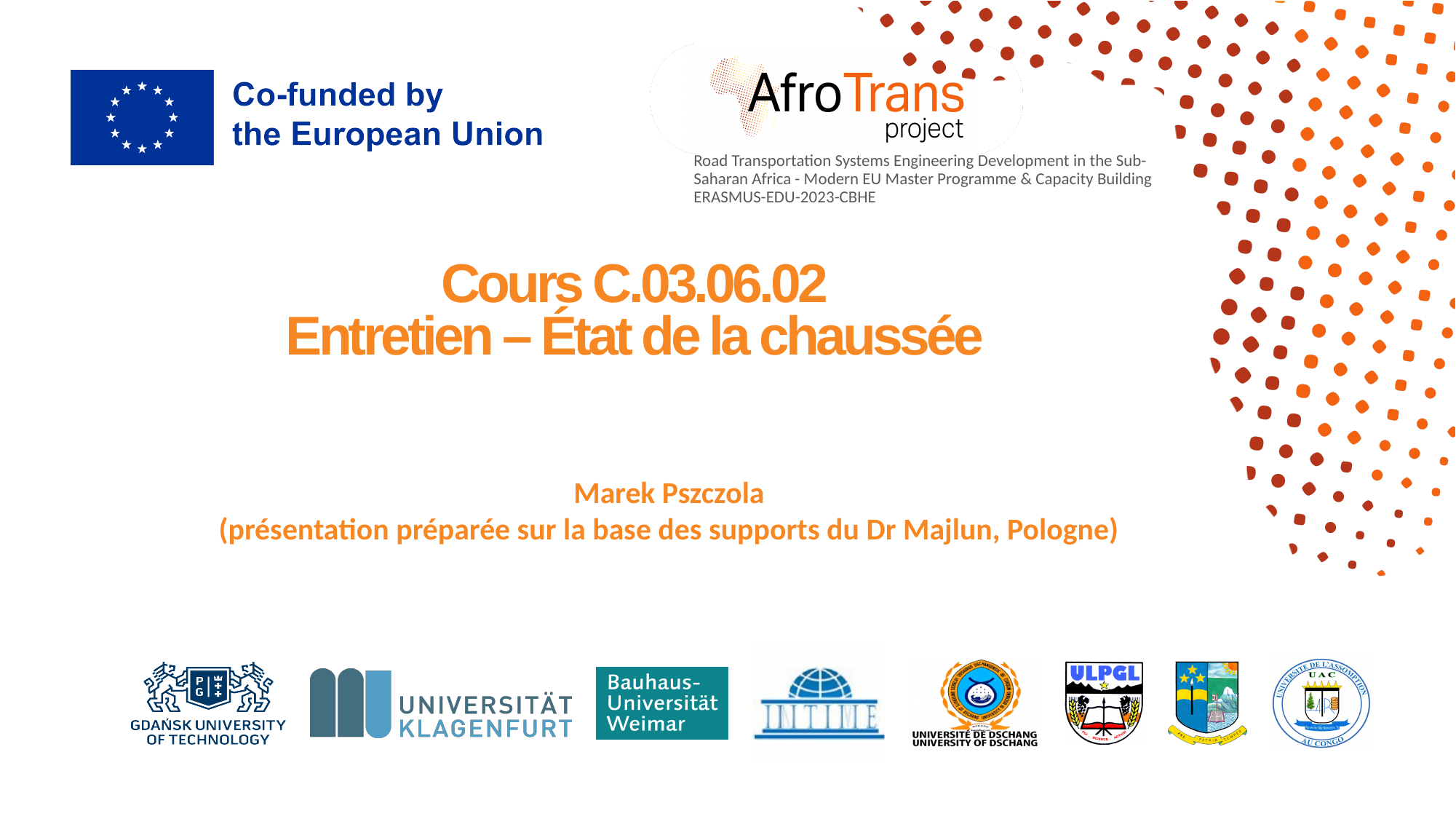

# Cours C.03.06.02 Entretien – État de la chaussée
Marek Pszczola
(présentation préparée sur la base des supports du Dr Majlun, Pologne)